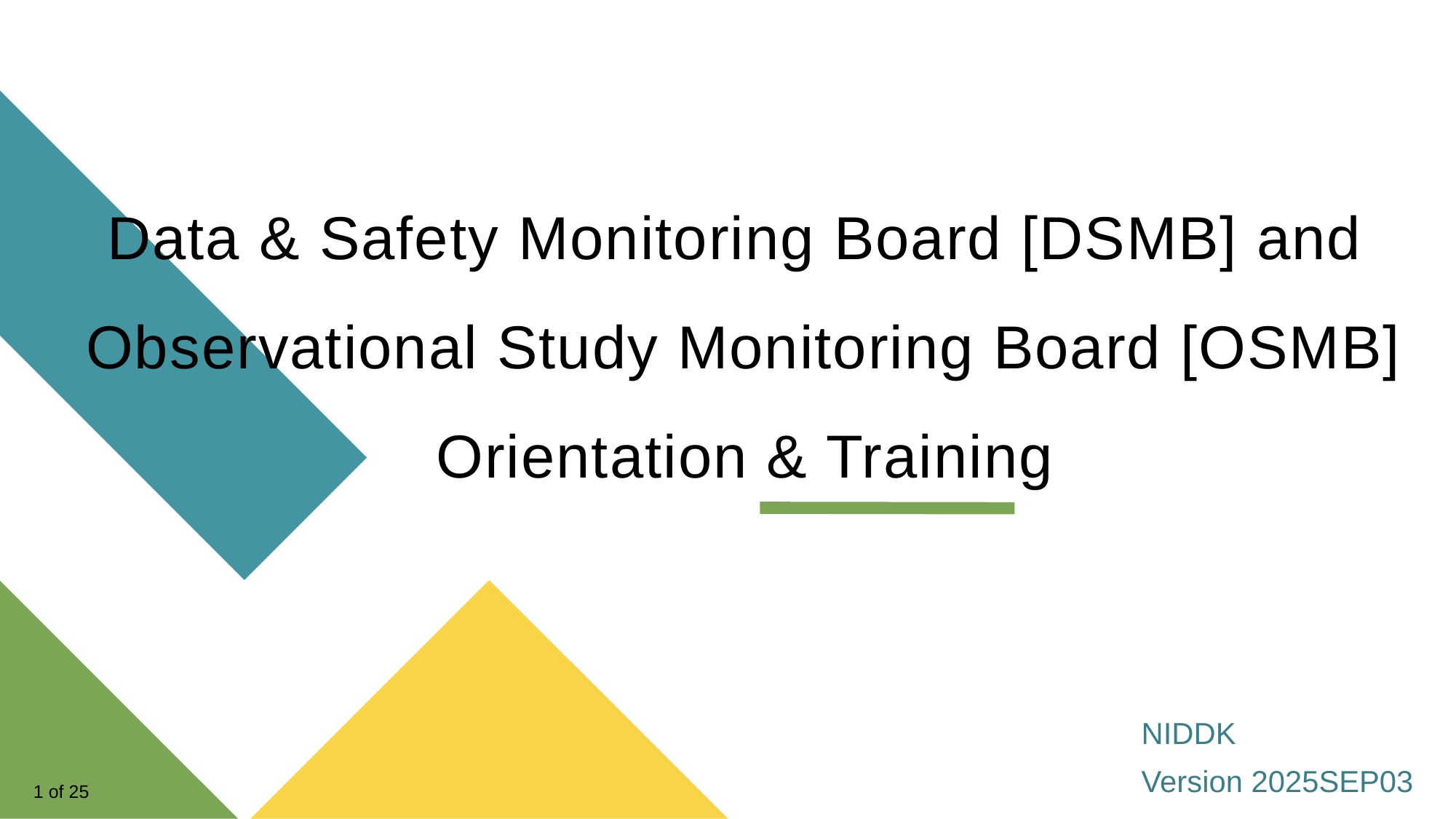

# Data & Safety Monitoring Board [DSMB] and Observational Study Monitoring Board [OSMB] Orientation & Training
NIDDK
Version 2025SEP03

1 of 25